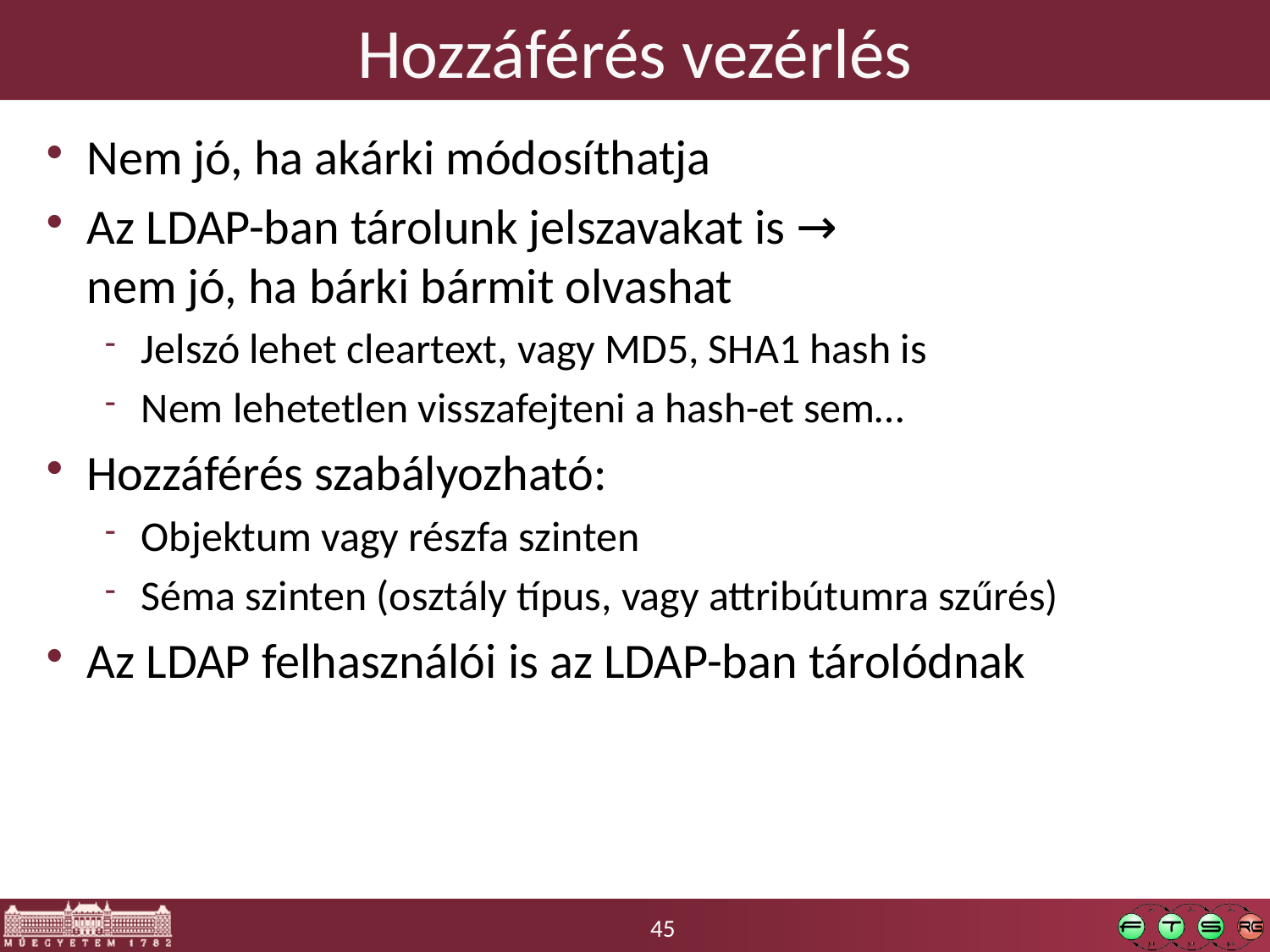

# Hozzáférés vezérlés
Nem jó, ha akárki módosíthatja
Az LDAP-ban tárolunk jelszavakat is →
nem jó, ha bárki bármit olvashat
Jelszó lehet cleartext, vagy MD5, SHA1 hash is
Nem lehetetlen visszafejteni a hash-et sem…
Hozzáférés szabályozható:
Objektum vagy részfa szinten
Séma szinten (osztály típus, vagy attribútumra szűrés)
Az LDAP felhasználói is az LDAP-ban tárolódnak